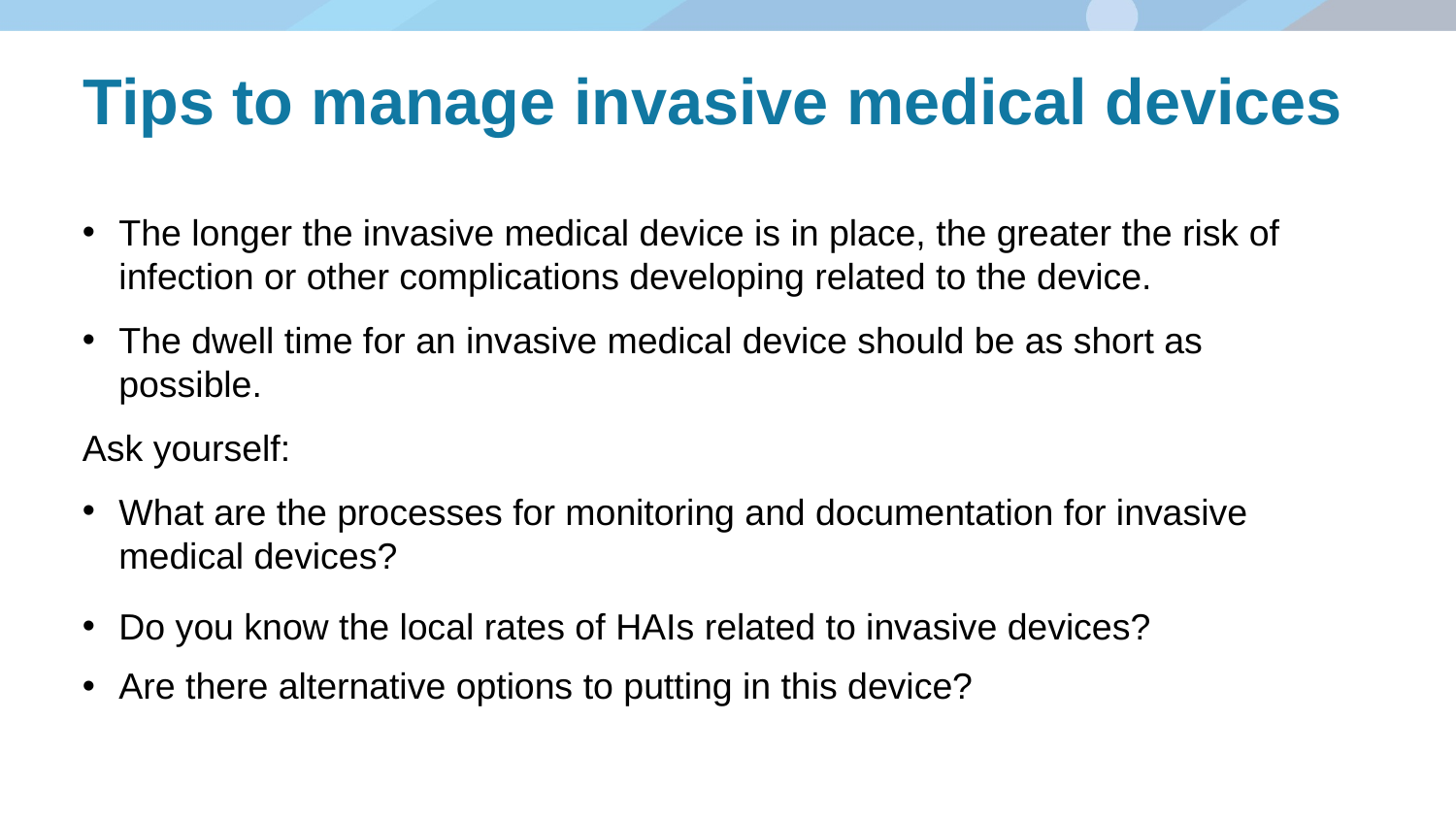

# Tips to manage invasive medical devices
The longer the invasive medical device is in place, the greater the risk of infection or other complications developing related to the device.
The dwell time for an invasive medical device should be as short as possible.
Ask yourself:
What are the processes for monitoring and documentation for invasive medical devices?
Do you know the local rates of HAIs related to invasive devices?
Are there alternative options to putting in this device?